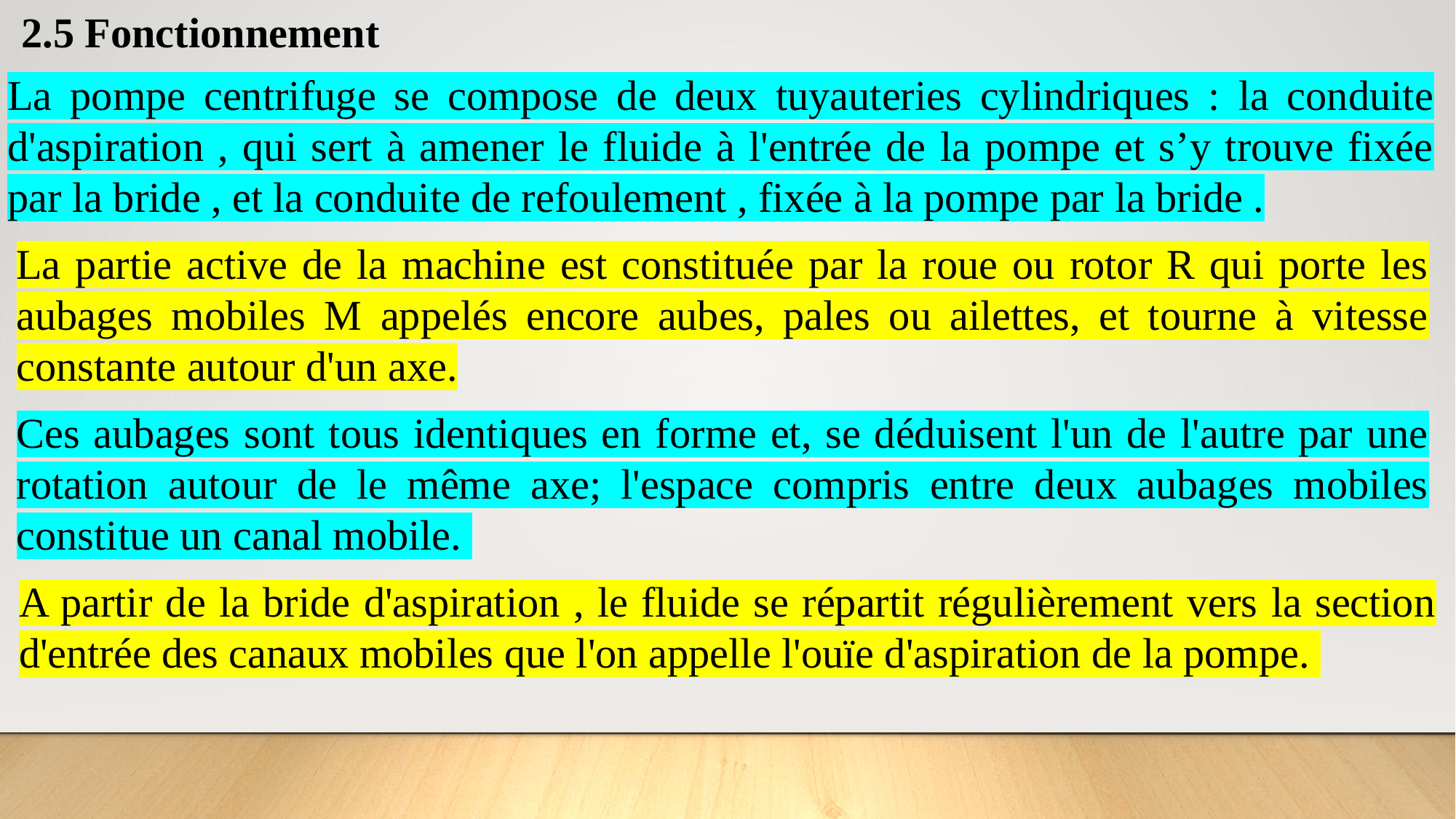

2.5 Fonctionnement
La pompe centrifuge se compose de deux tuyauteries cylindriques : la conduite d'aspiration , qui sert à amener le fluide à l'entrée de la pompe et s’y trouve fixée par la bride , et la conduite de refoulement , fixée à la pompe par la bride .
La partie active de la machine est constituée par la roue ou rotor R qui porte les aubages mobiles M appelés encore aubes, pales ou ailettes, et tourne à vitesse constante autour d'un axe.
Ces aubages sont tous identiques en forme et, se déduisent l'un de l'autre par une rotation autour de le même axe; l'espace compris entre deux aubages mobiles constitue un canal mobile.
A partir de la bride d'aspiration , le fluide se répartit régulièrement vers la section d'entrée des canaux mobiles que l'on appelle l'ouïe d'aspiration de la pompe.